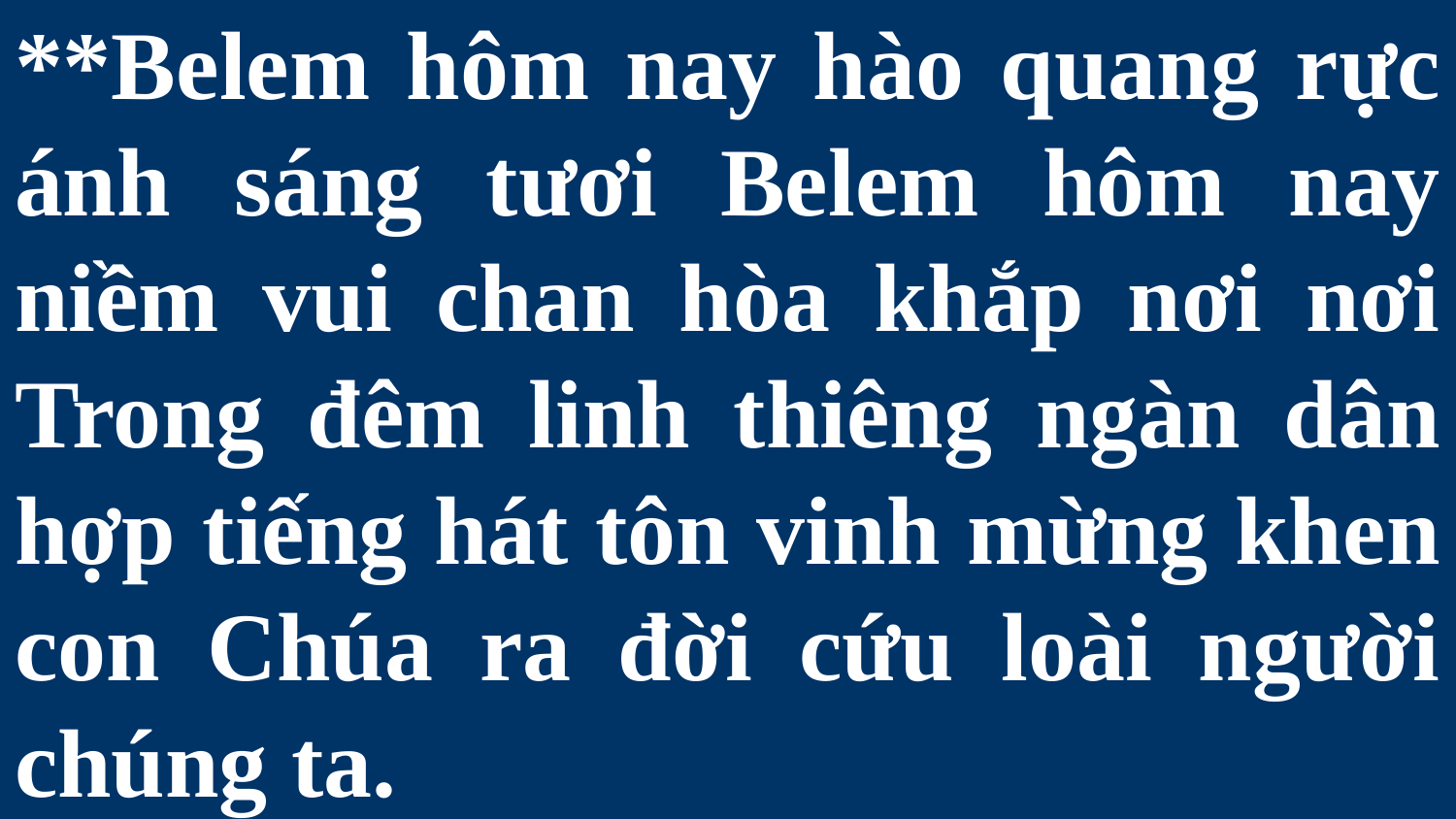

# **Belem hôm nay hào quang rực ánh sáng tươi Belem hôm nay niềm vui chan hòa khắp nơi nơi Trong đêm linh thiêng ngàn dân hợp tiếng hát tôn vinh mừng khen con Chúa ra đời cứu loài người chúng ta.